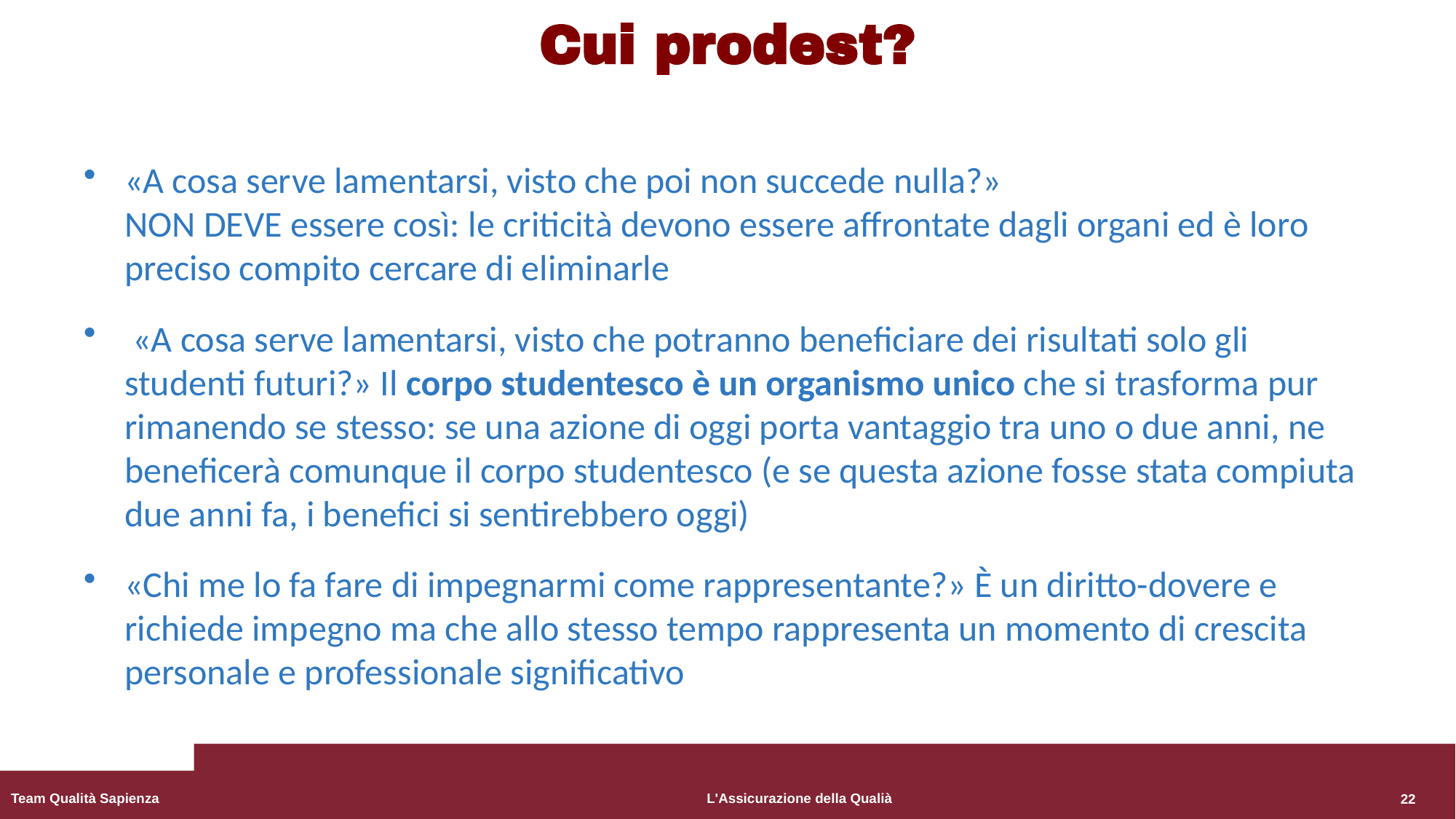

# Cui prodest?
«A cosa serve lamentarsi, visto che poi non succede nulla?»
NON DEVE essere così: le criticità devono essere affrontate dagli organi ed è loro preciso compito cercare di eliminarle
 «A cosa serve lamentarsi, visto che potranno beneficiare dei risultati solo gli studenti futuri?» Il corpo studentesco è un organismo unico che si trasforma pur rimanendo se stesso: se una azione di oggi porta vantaggio tra uno o due anni, ne beneficerà comunque il corpo studentesco (e se questa azione fosse stata compiuta due anni fa, i benefici si sentirebbero oggi)
«Chi me lo fa fare di impegnarmi come rappresentante?» È un diritto-dovere e richiede impegno ma che allo stesso tempo rappresenta un momento di crescita personale e professionale significativo
22
Team Qualità Sapienza
L'Assicurazione della Qualià